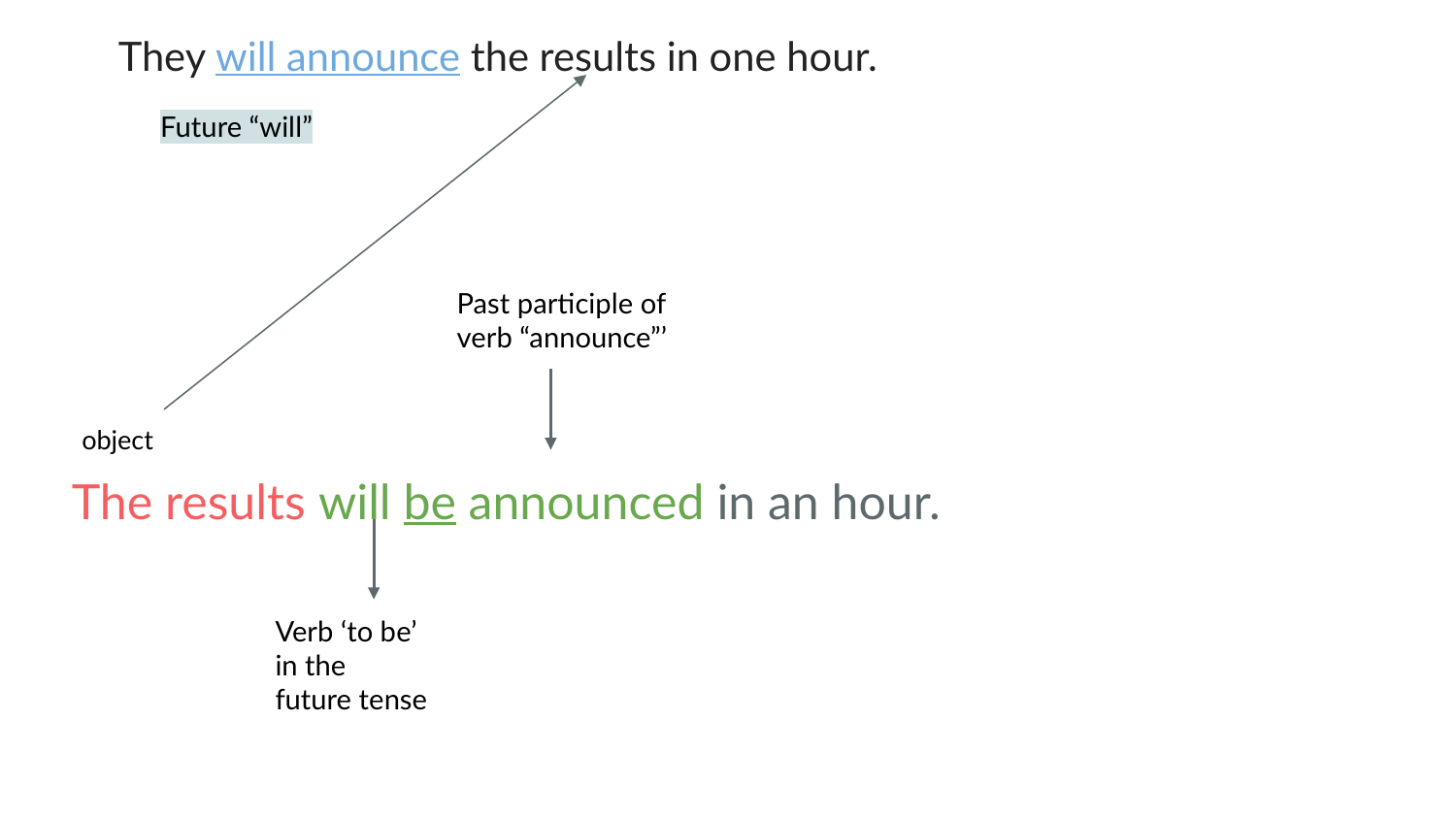

They will announce the results in one hour.

Future “will”
Past participle of verb “announce”’
object
The results will be announced in an hour.
Verb ‘to be’ in the future tense